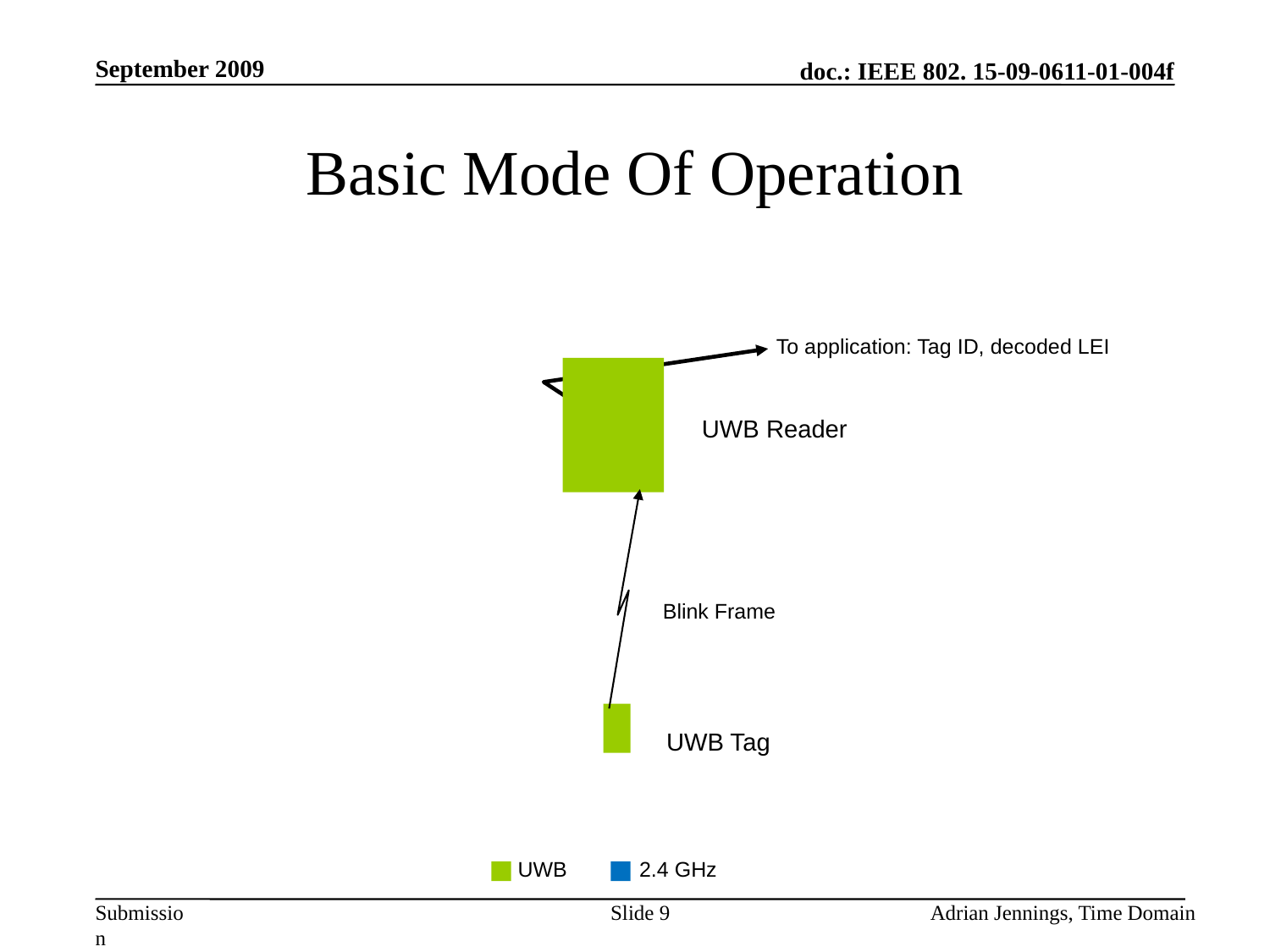

September 2009
# Basic Mode Of Operation
To application: Tag ID, decoded LEI

UWB Reader

Blink Frame

UWB Tag
UWB
2.4 GHz

Slide 9
Adrian Jennings, Time Domain